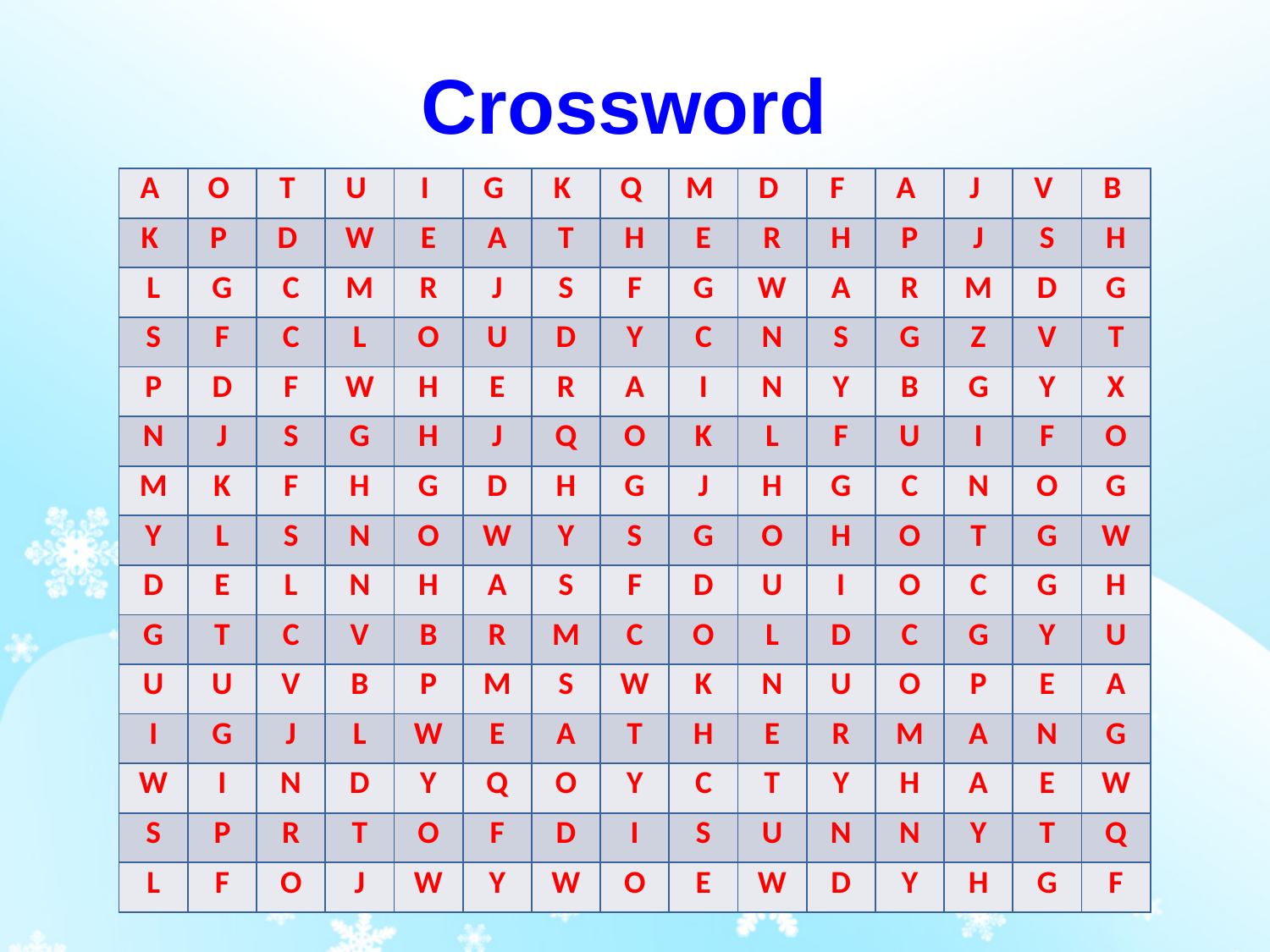

# Crossword
| A | O | T | U | I | G | K | Q | M | D | F | A | J | V | B |
| --- | --- | --- | --- | --- | --- | --- | --- | --- | --- | --- | --- | --- | --- | --- |
| K | P | D | W | E | A | T | H | E | R | H | P | J | S | H |
| L | G | C | M | R | J | S | F | G | W | A | R | M | D | G |
| S | F | C | L | O | U | D | Y | C | N | S | G | Z | V | T |
| P | D | F | W | H | E | R | A | I | N | Y | B | G | Y | X |
| N | J | S | G | H | J | Q | O | K | L | F | U | I | F | O |
| M | K | F | H | G | D | H | G | J | H | G | C | N | O | G |
| Y | L | S | N | O | W | Y | S | G | O | H | O | T | G | W |
| D | E | L | N | H | A | S | F | D | U | I | O | C | G | H |
| G | T | C | V | B | R | M | C | O | L | D | C | G | Y | U |
| U | U | V | B | P | M | S | W | K | N | U | O | P | E | A |
| I | G | J | L | W | E | A | T | H | E | R | M | A | N | G |
| W | I | N | D | Y | Q | O | Y | C | T | Y | H | A | E | W |
| S | P | R | T | O | F | D | I | S | U | N | N | Y | T | Q |
| L | F | O | J | W | Y | W | O | E | W | D | Y | H | G | F |